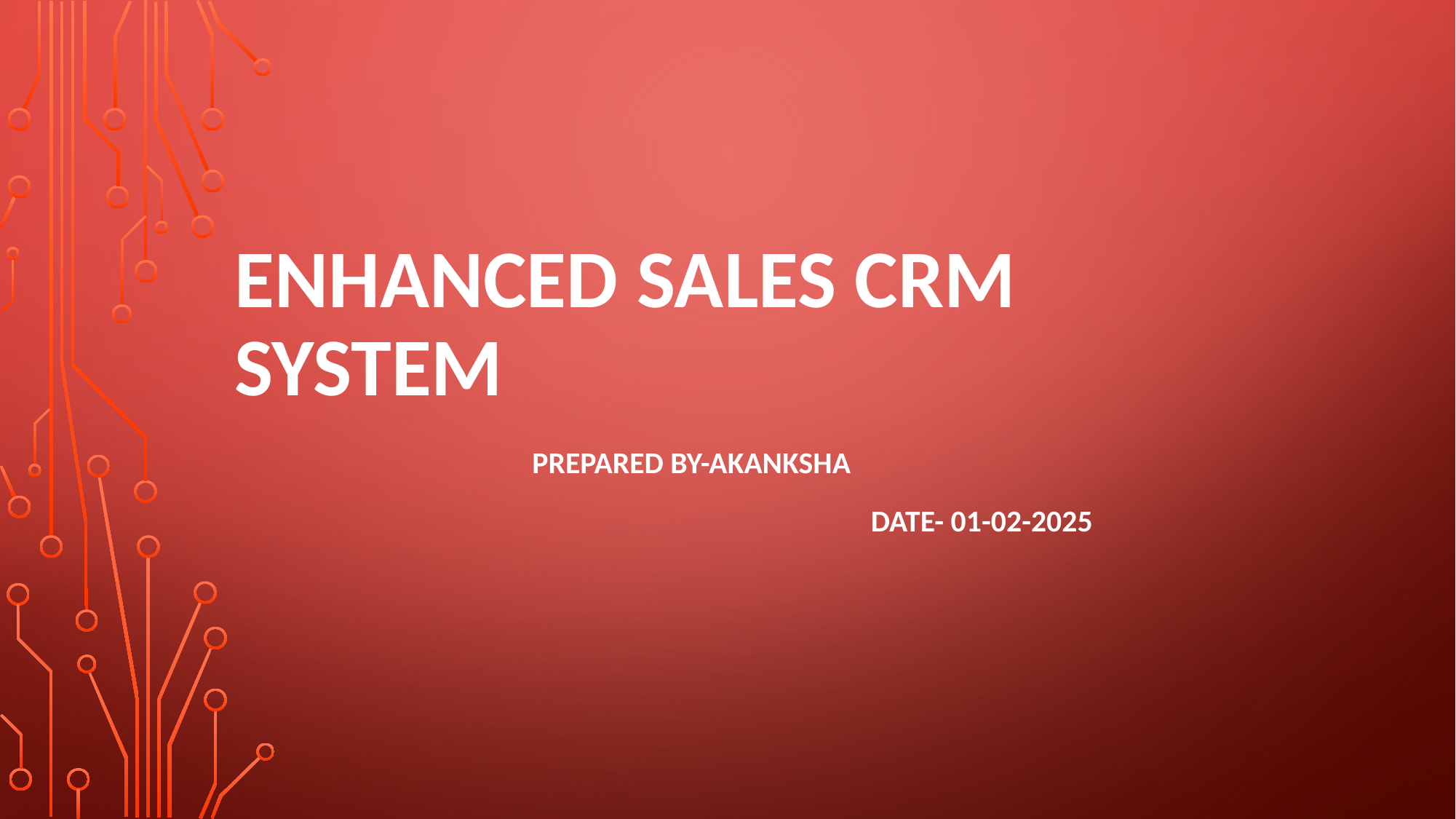

# ENHANCED SALES CRM SYSTEM
                                           PREPARED BY-AKANKSHA
                                                                                            Date- 01-02-2025